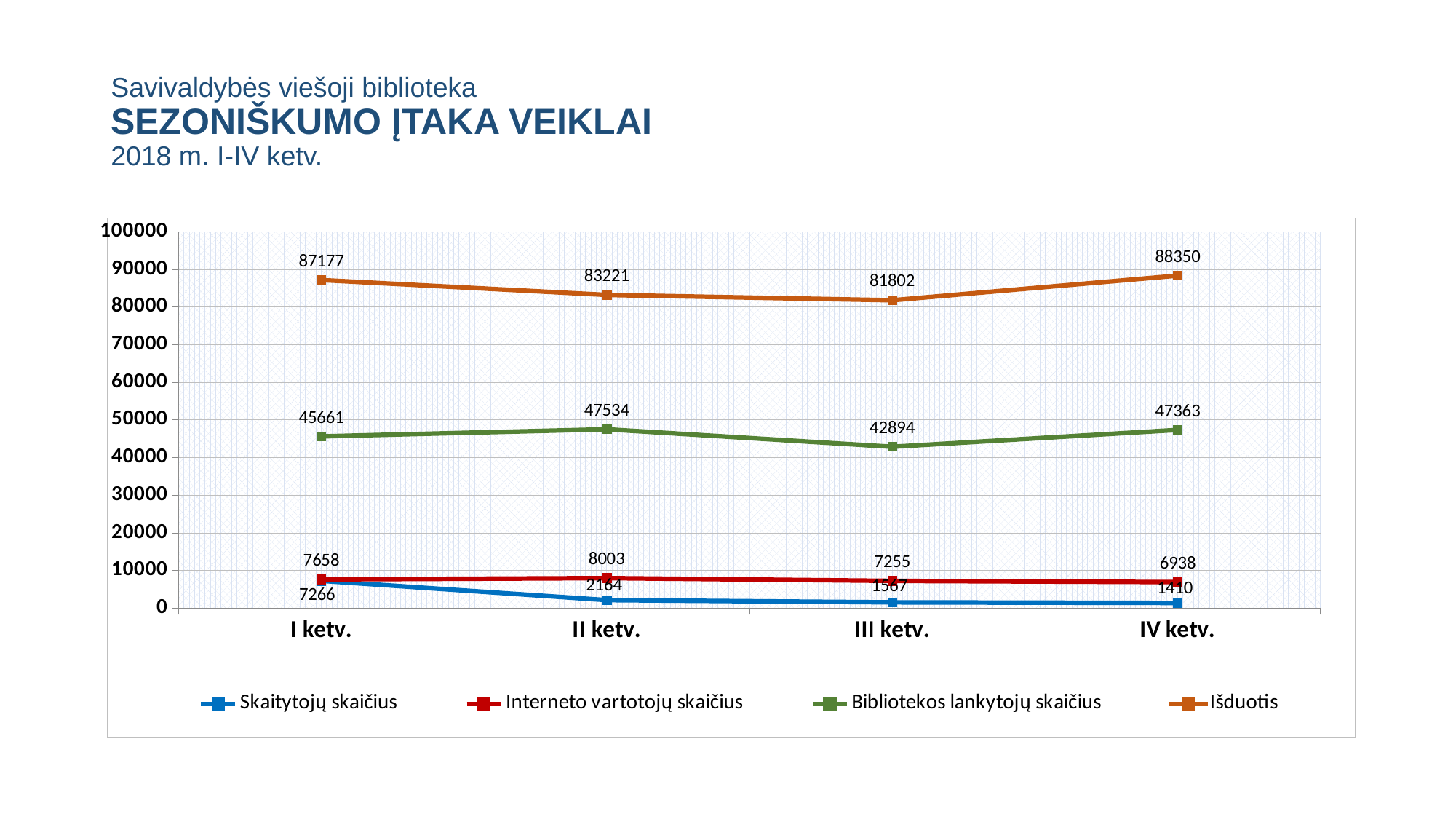

# Savivaldybės viešoji biblioteka SEZONIŠKUMO ĮTAKA VEIKLAI 2018 m. I-IV ketv.

### Chart

| Category | Skaitytojų skaičius | Interneto vartotojų skaičius | Bibliotekos lankytojų skaičius | Išduotis |
|---|---|---|---|---|
| I ketv. | 7266.0 | 7658.0 | 45661.0 | 87177.0 |
| II ketv. | 2164.0 | 8003.0 | 47534.0 | 83221.0 |
| III ketv. | 1567.0 | 7255.0 | 42894.0 | 81802.0 |
| IV ketv. | 1410.0 | 6938.0 | 47363.0 | 88350.0 |